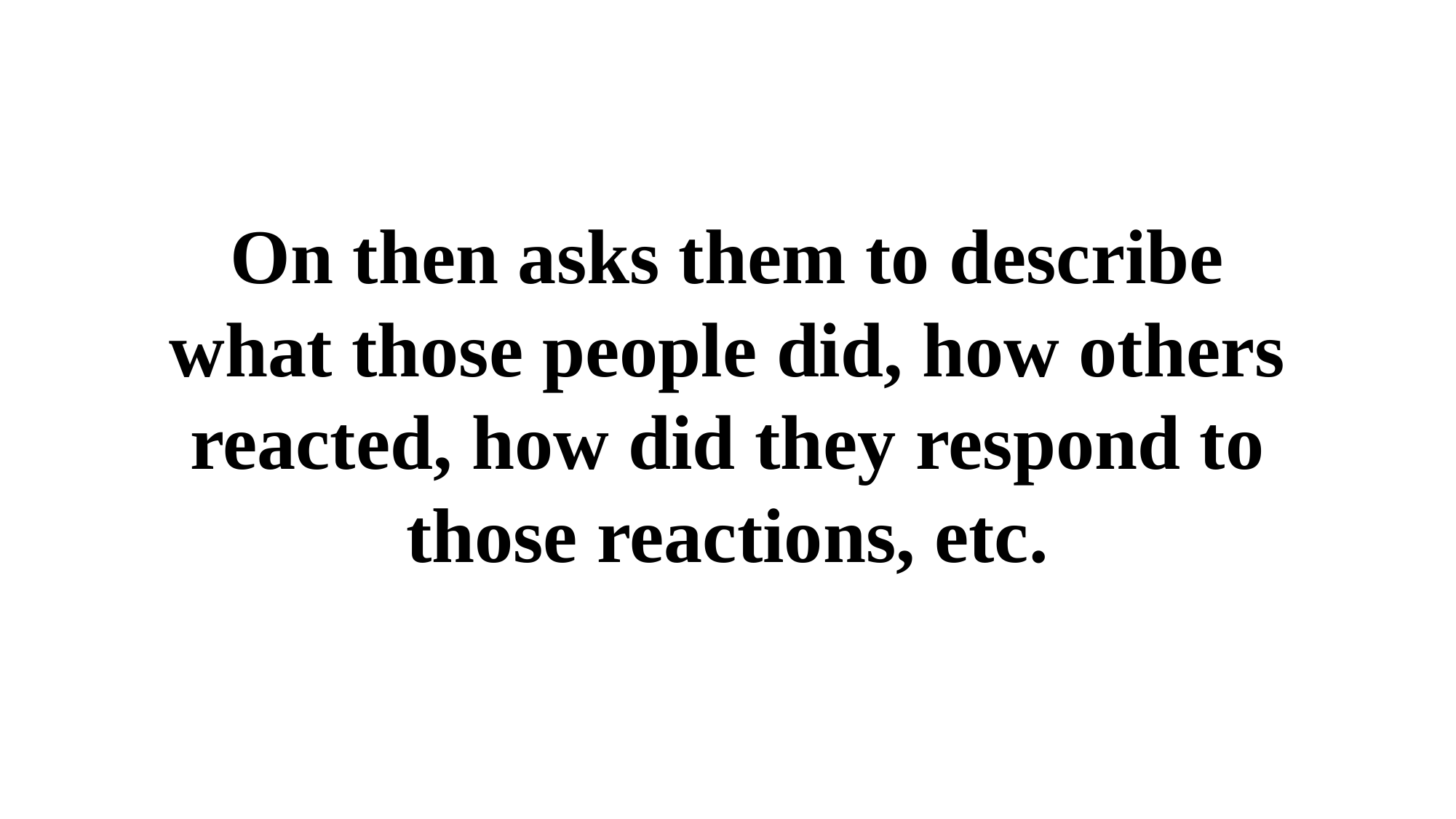

On then asks them to describe what those people did, how others reacted, how did they respond to those reactions, etc.